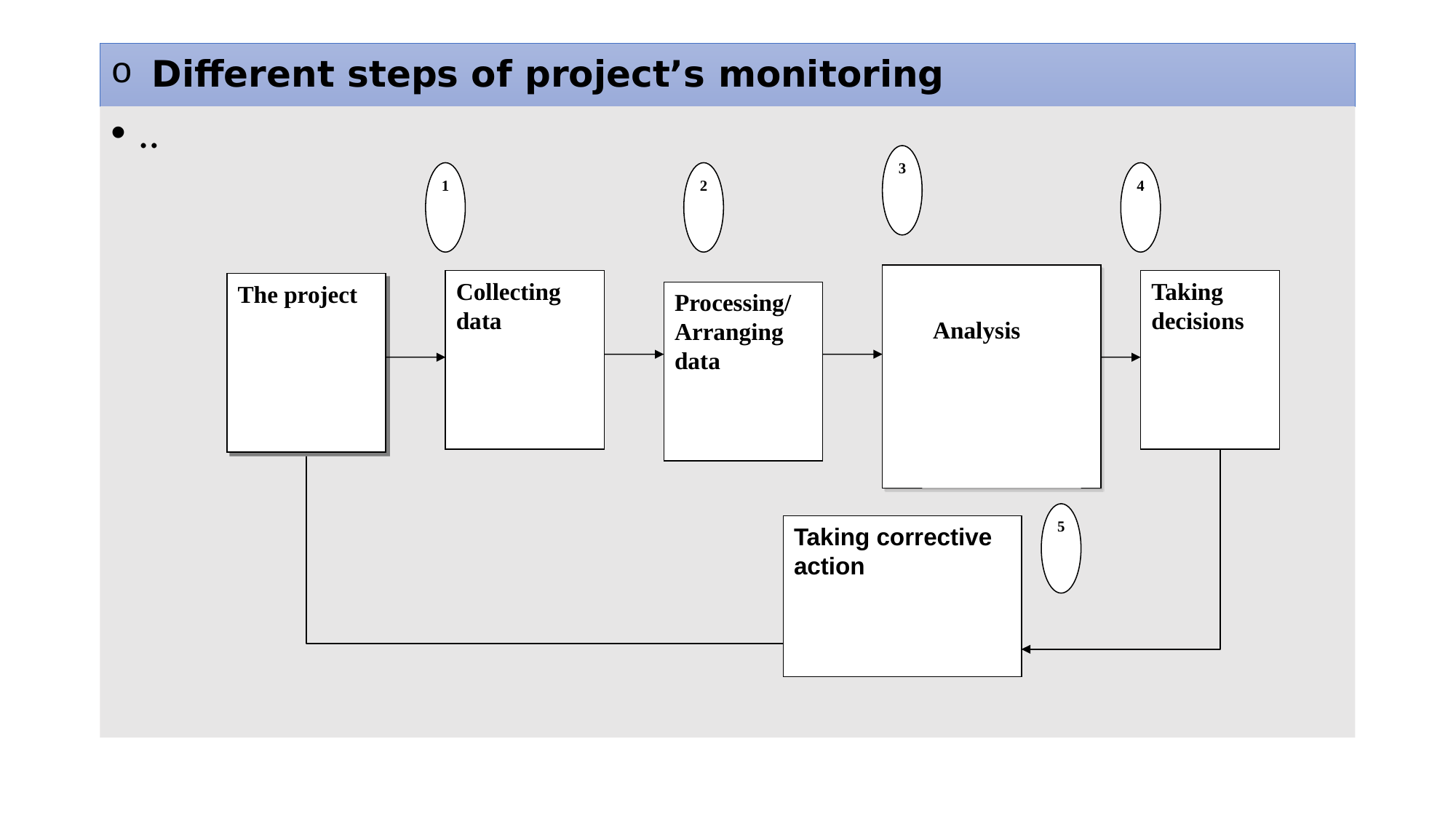

# Different steps of project’s monitoring
..
3
1
2
4

Collecting data
Taking decisions
The project
Processing/Arranging  data
Analysis

5
Taking corrective action